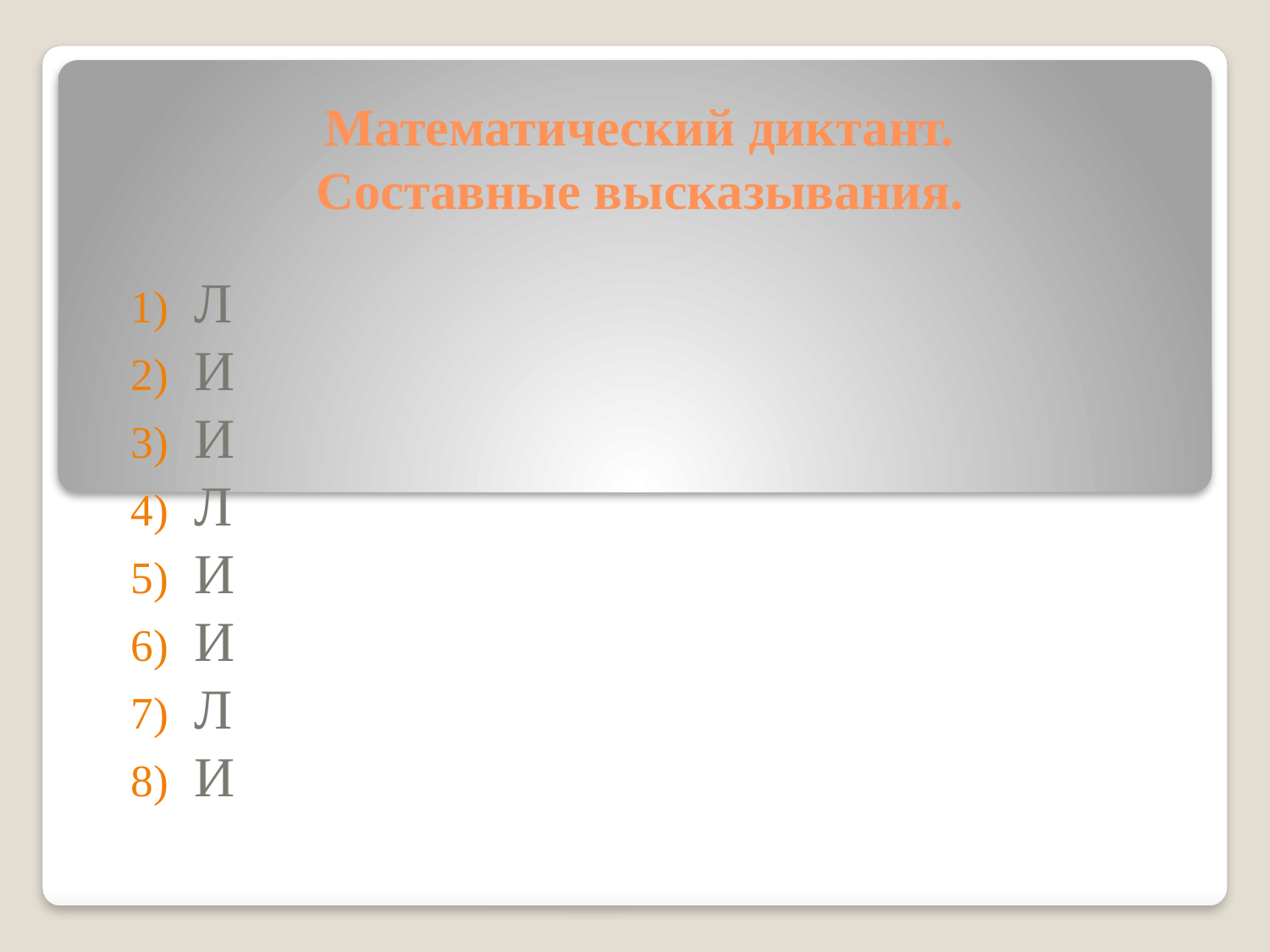

# Математический диктант. Составные высказывания.
Л
И
И
Л
И
И
Л
И